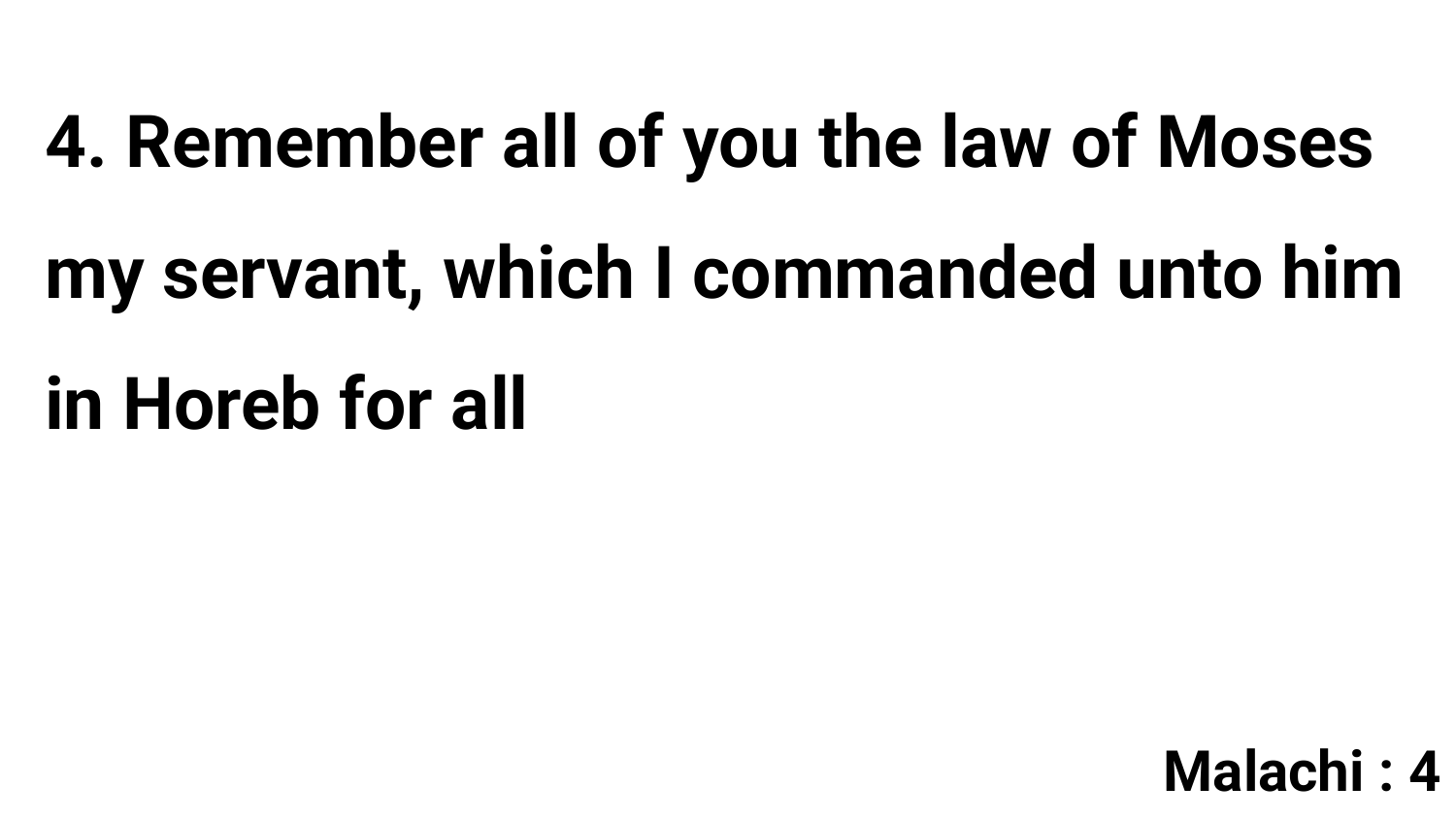

4. Remember all of you the law of Moses my servant, which I commanded unto him in Horeb for all
Malachi : 4